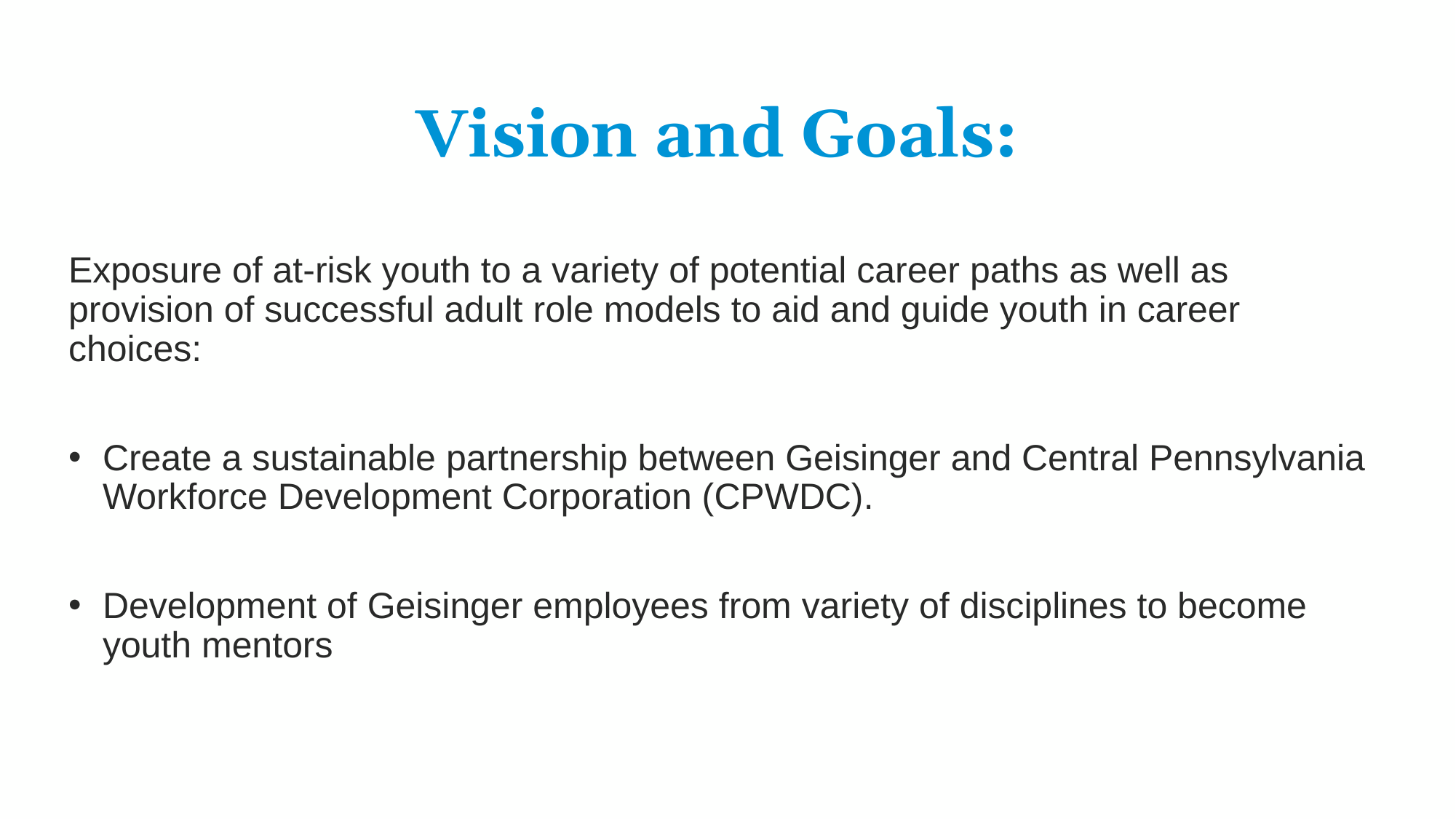

# Vision and Goals:
Exposure of at-risk youth to a variety of potential career paths as well as provision of successful adult role models to aid and guide youth in career choices:

Create a sustainable partnership between Geisinger and Central Pennsylvania Workforce Development Corporation (CPWDC).

Development of Geisinger employees from variety of disciplines to become youth mentors